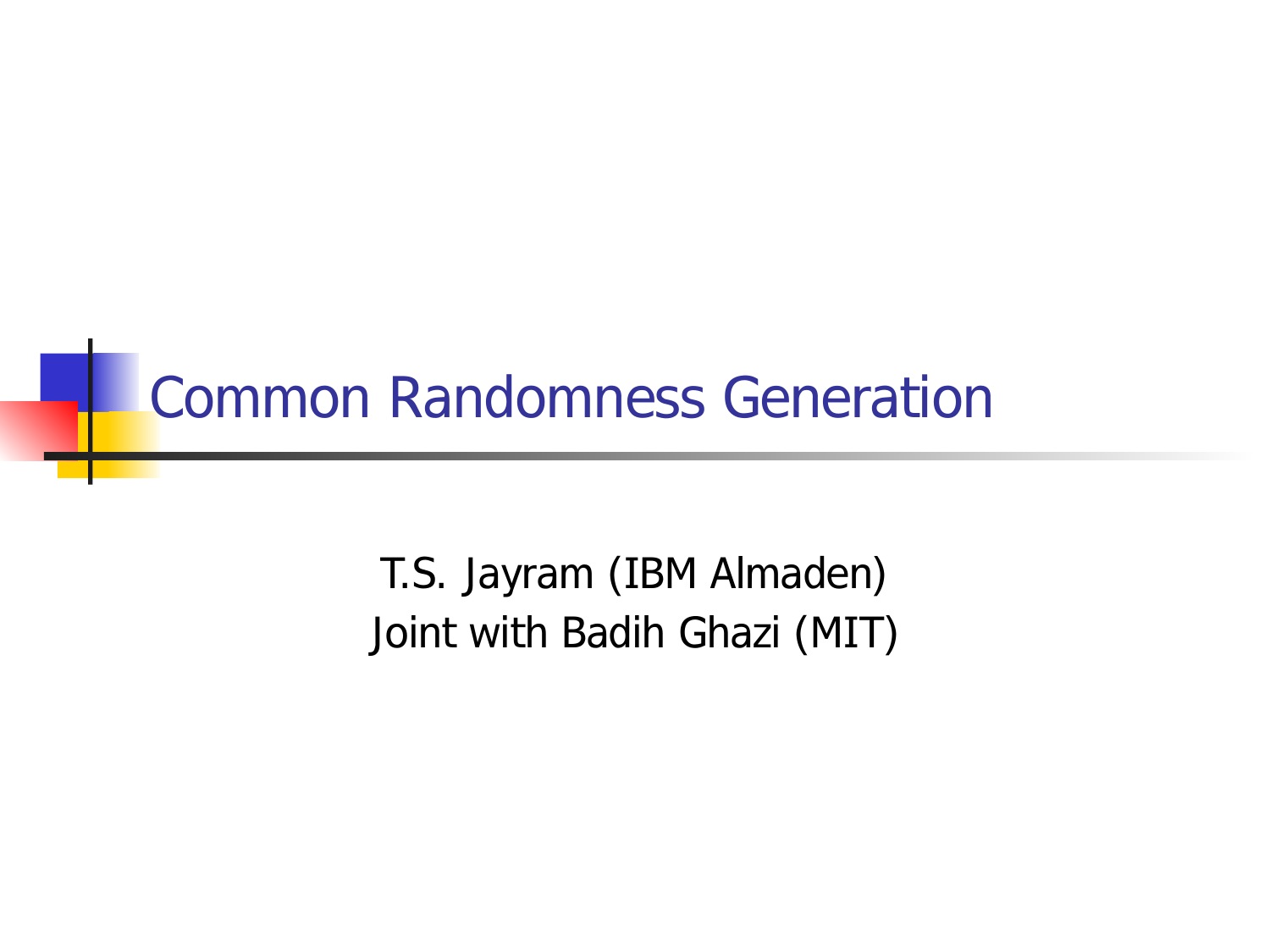

# Common Randomness Generation
T.S. Jayram (IBM Almaden)
Joint with Badih Ghazi (MIT)